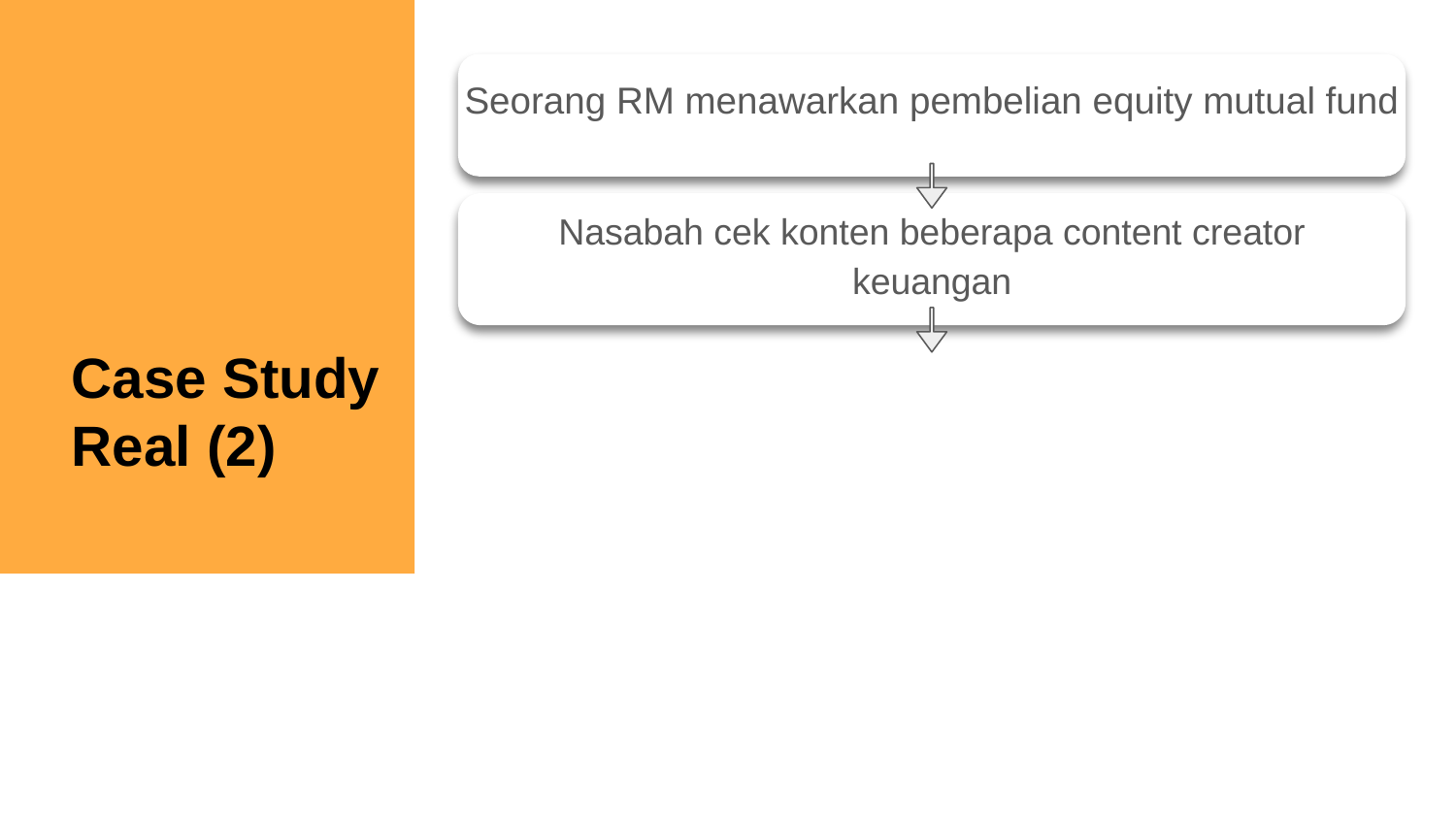

Seorang RM menawarkan pembelian equity mutual fund

Nasabah cek konten beberapa content creator keuangan

# Case Study Real (2)